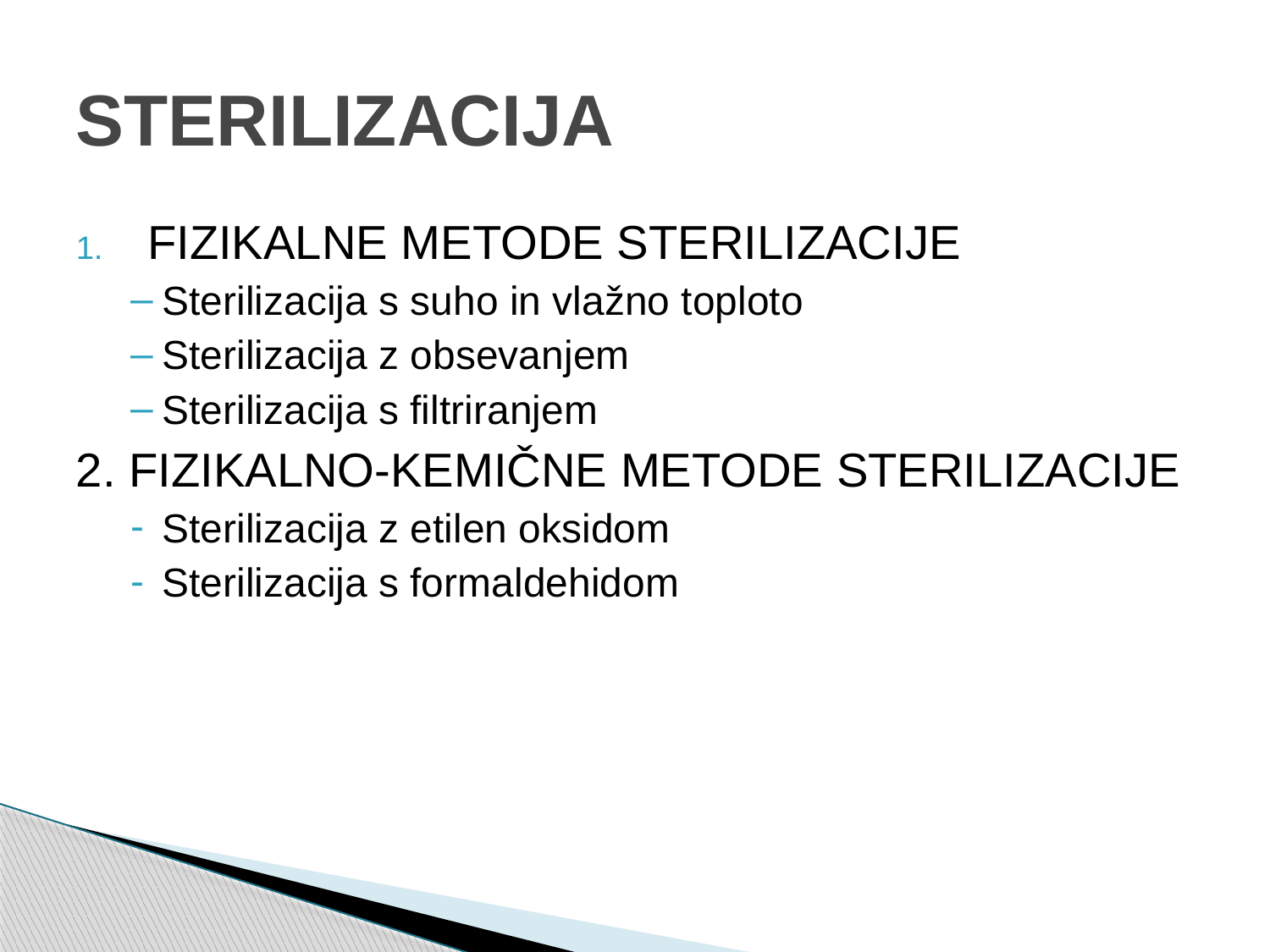

# STERILIZACIJA
FIZIKALNE METODE STERILIZACIJE
Sterilizacija s suho in vlažno toploto
Sterilizacija z obsevanjem
Sterilizacija s filtriranjem
2. FIZIKALNO-KEMIČNE METODE STERILIZACIJE
Sterilizacija z etilen oksidom
Sterilizacija s formaldehidom